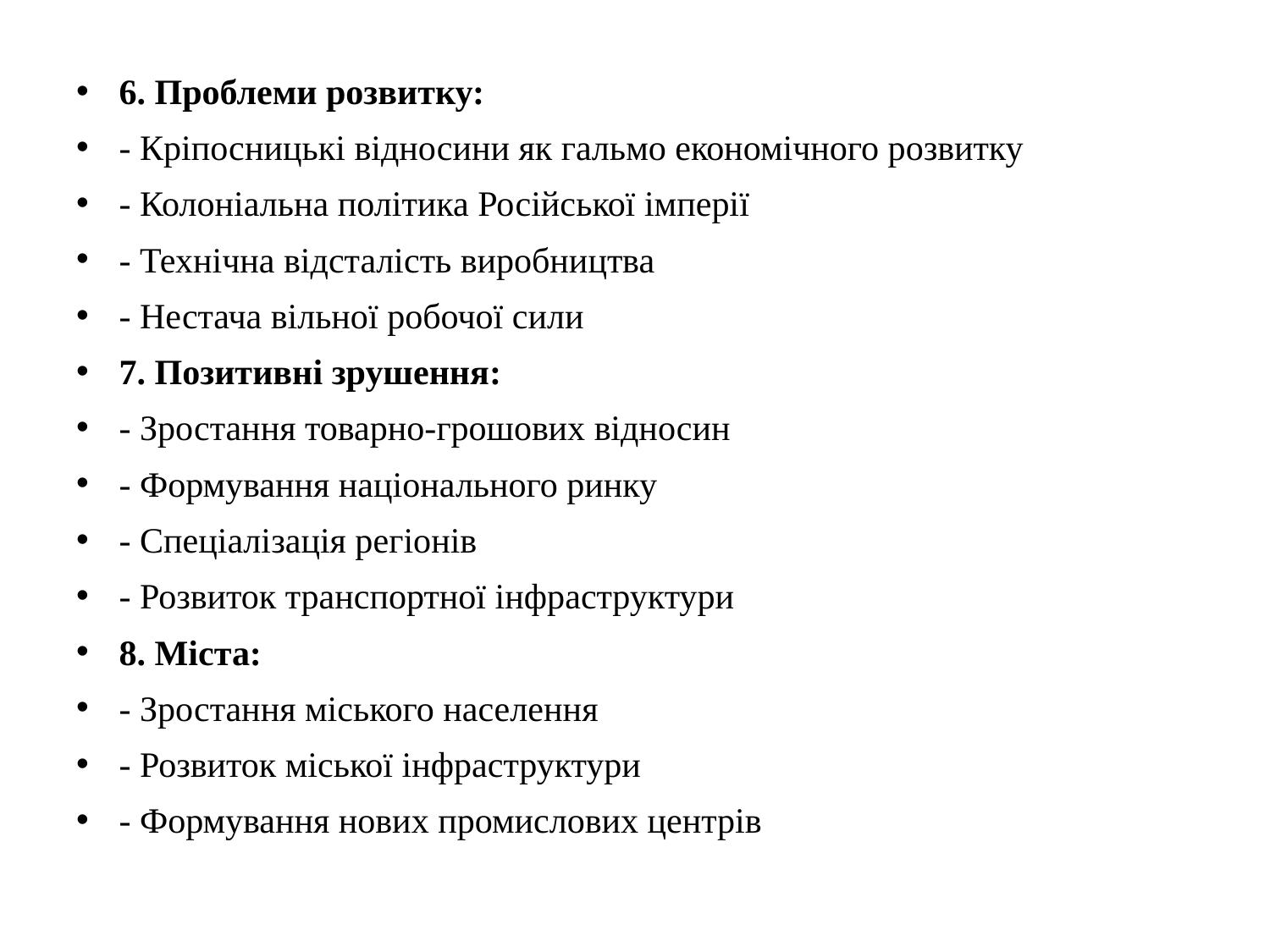

#
6. Проблеми розвитку:
- Кріпосницькі відносини як гальмо економічного розвитку
- Колоніальна політика Російської імперії
- Технічна відсталість виробництва
- Нестача вільної робочої сили
7. Позитивні зрушення:
- Зростання товарно-грошових відносин
- Формування національного ринку
- Спеціалізація регіонів
- Розвиток транспортної інфраструктури
8. Міста:
- Зростання міського населення
- Розвиток міської інфраструктури
- Формування нових промислових центрів